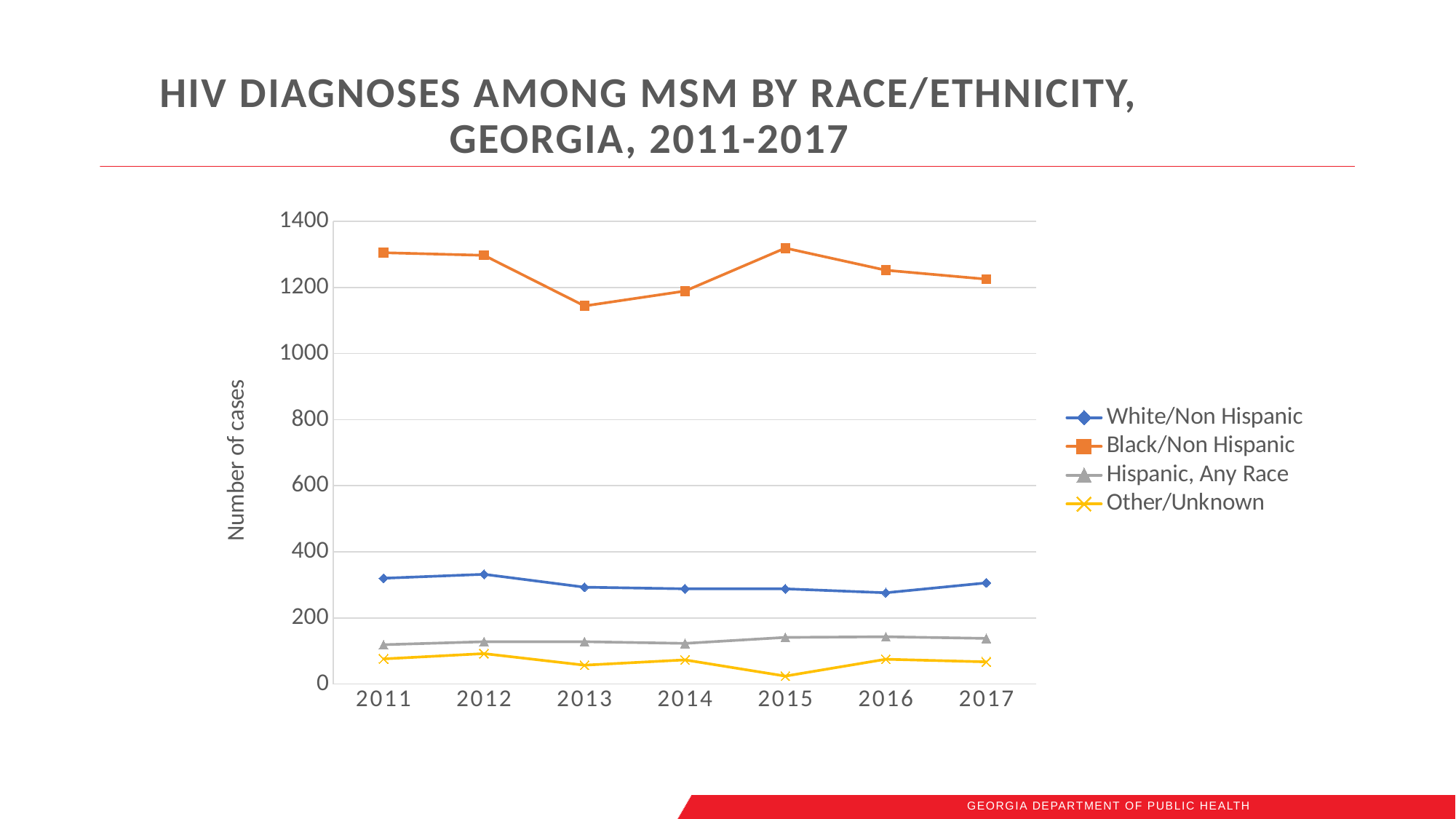

# HIV DIAGNOSES AMONG MSM BY RACE/ETHNICITY, GEORGIA, 2011-2017

### Chart

| Category | White/Non Hispanic | Black/Non Hispanic | Hispanic, Any Race | Other/Unknown |
|---|---|---|---|---|
| 2011 | 320.0 | 1305.0 | 119.0 | 76.0 |
| 2012 | 332.0 | 1297.0 | 128.0 | 92.0 |
| 2013 | 293.0 | 1144.0 | 128.0 | 57.0 |
| 2014 | 288.0 | 1189.0 | 123.0 | 73.0 |
| 2015 | 288.0 | 1319.0 | 141.0 | 24.0 |
| 2016 | 276.0 | 1252.0 | 143.0 | 75.0 |
| 2017 | 306.0 | 1225.0 | 138.0 | 67.0 |